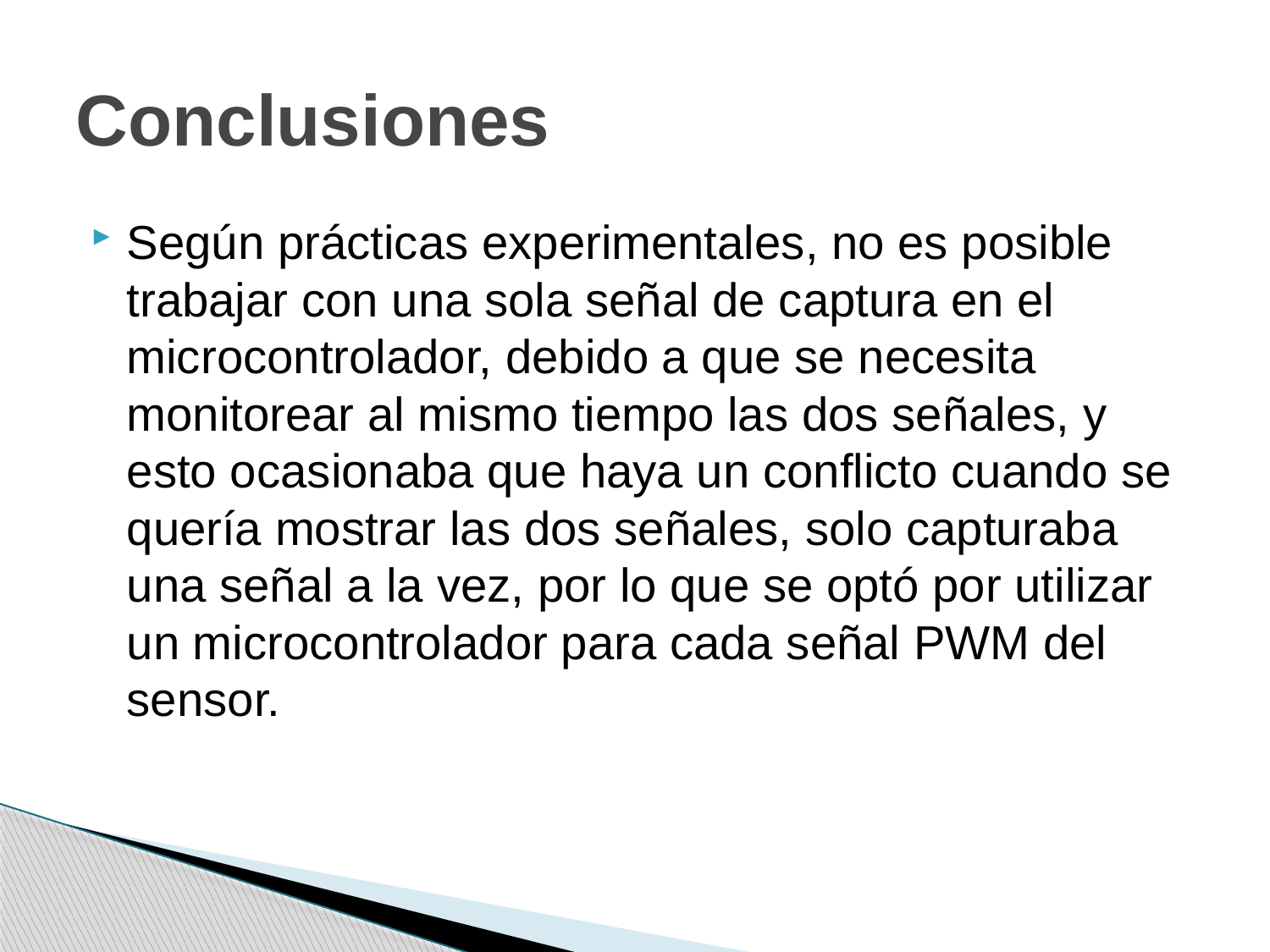

# Conclusiones
Según prácticas experimentales, no es posible trabajar con una sola señal de captura en el microcontrolador, debido a que se necesita monitorear al mismo tiempo las dos señales, y esto ocasionaba que haya un conflicto cuando se quería mostrar las dos señales, solo capturaba una señal a la vez, por lo que se optó por utilizar un microcontrolador para cada señal PWM del sensor.